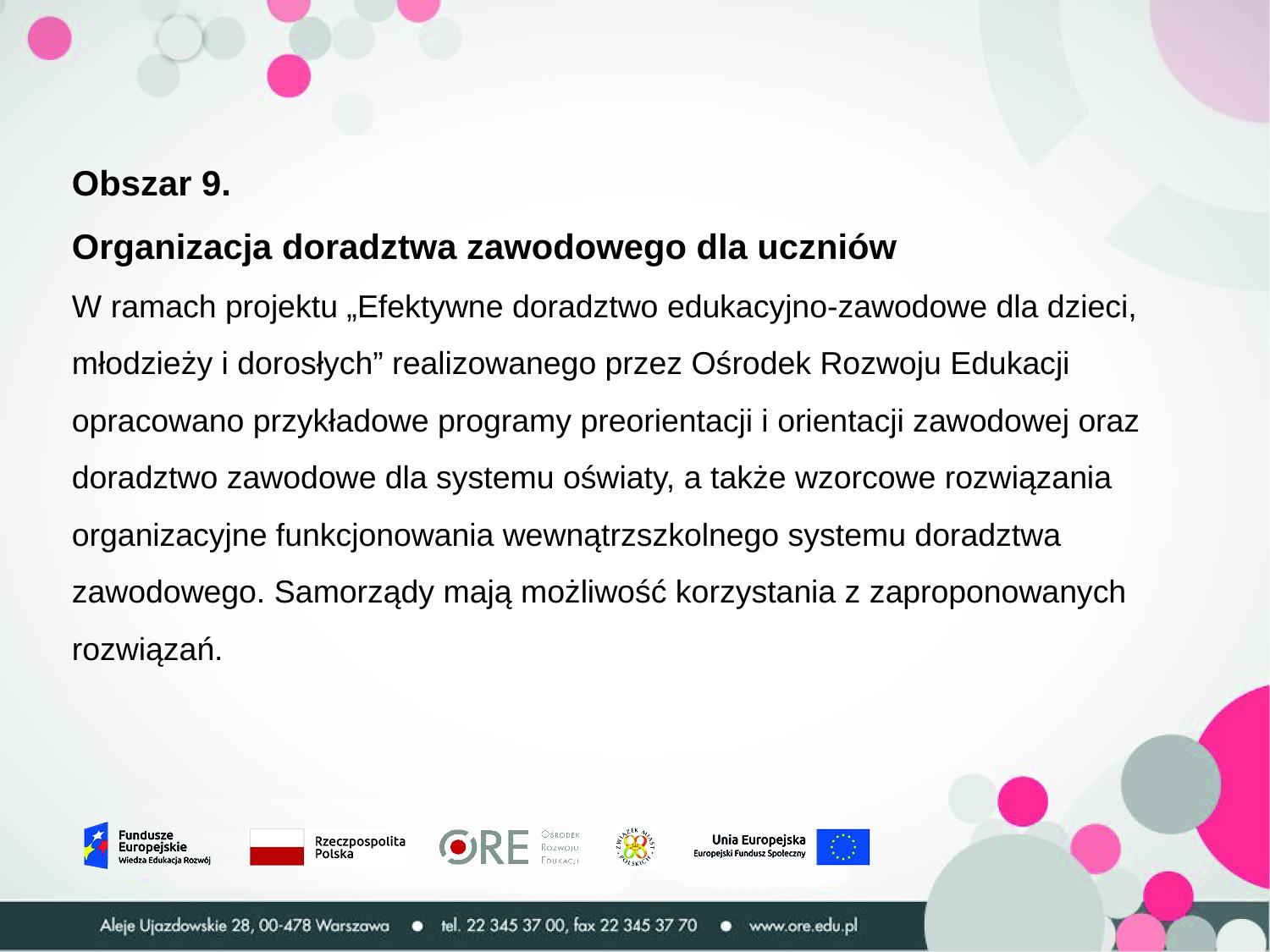

Obszar 9.
Organizacja doradztwa zawodowego dla uczniów
W ramach projektu „Efektywne doradztwo edukacyjno-zawodowe dla dzieci, młodzieży i dorosłych” realizowanego przez Ośrodek Rozwoju Edukacji opracowano przykładowe programy preorientacji i orientacji zawodowej oraz doradztwo zawodowe dla systemu oświaty, a także wzorcowe rozwiązania organizacyjne funkcjonowania wewnątrzszkolnego systemu doradztwa zawodowego. Samorządy mają możliwość korzystania z zaproponowanych rozwiązań.